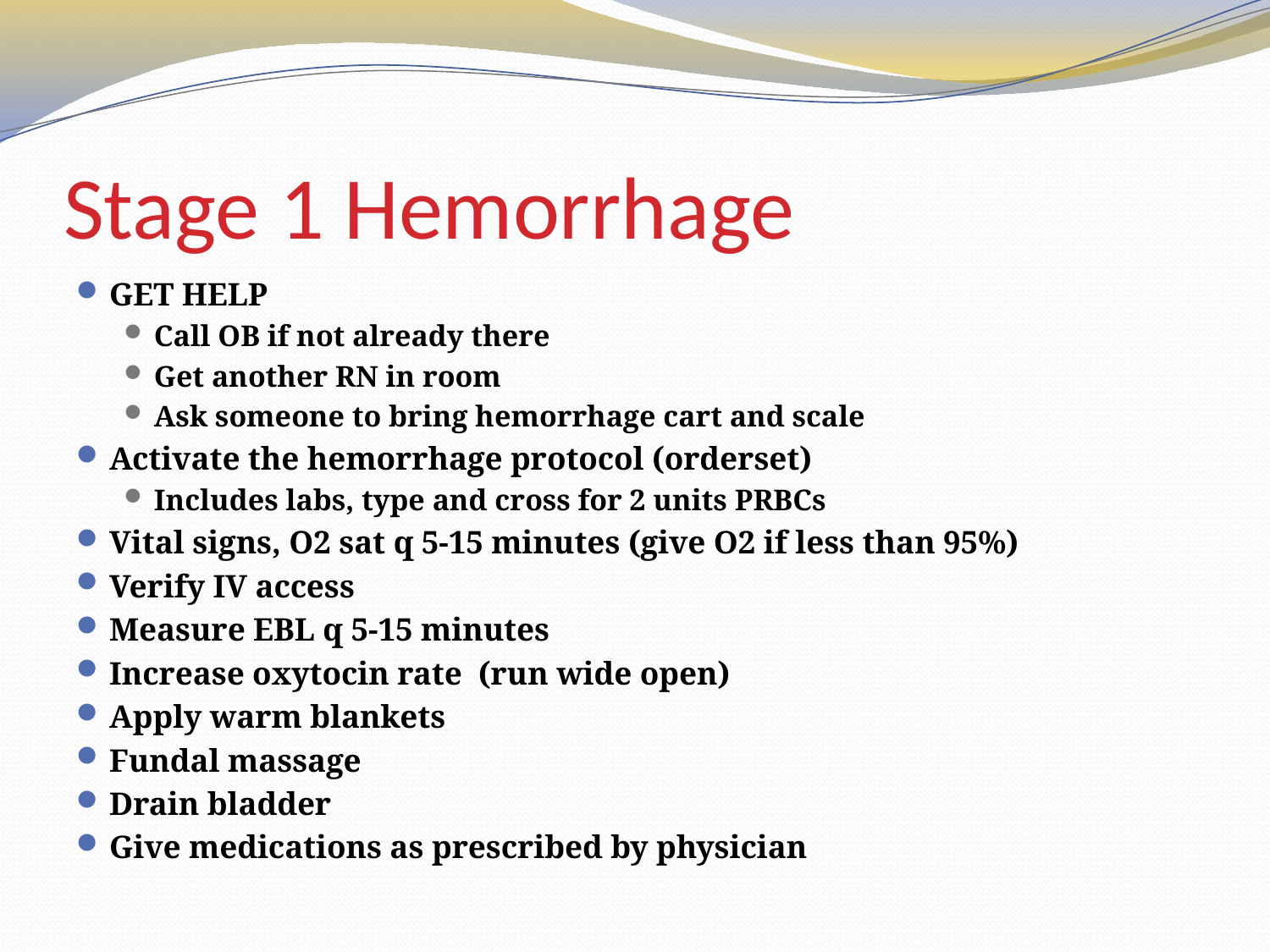

# Stage 1 Hemorrhage
GET HELP
Call OB if not already there
Get another RN in room
Ask someone to bring hemorrhage cart and scale
Activate the hemorrhage protocol (orderset)
Includes labs, type and cross for 2 units PRBCs
Vital signs, O2 sat q 5-15 minutes (give O2 if less than 95%)
Verify IV access
Measure EBL q 5-15 minutes
Increase oxytocin rate  (run wide open)
Apply warm blankets
Fundal massage
Drain bladder
Give medications as prescribed by physician